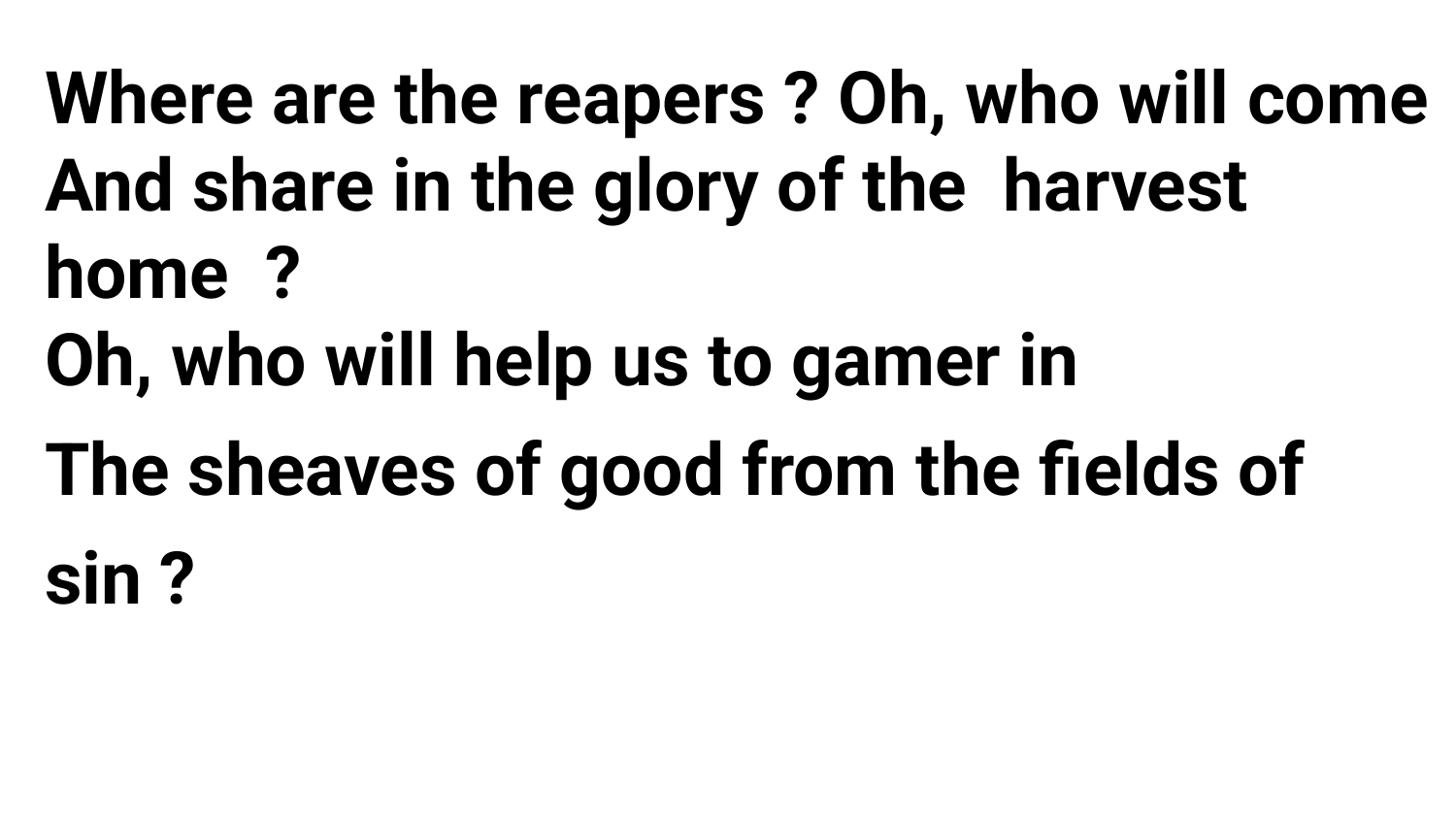

Where are the reapers ? Oh, who will come
And share in the glory of the  harvest home  ?
Oh, who will help us to gamer in
The sheaves of good from the fields of sin ?